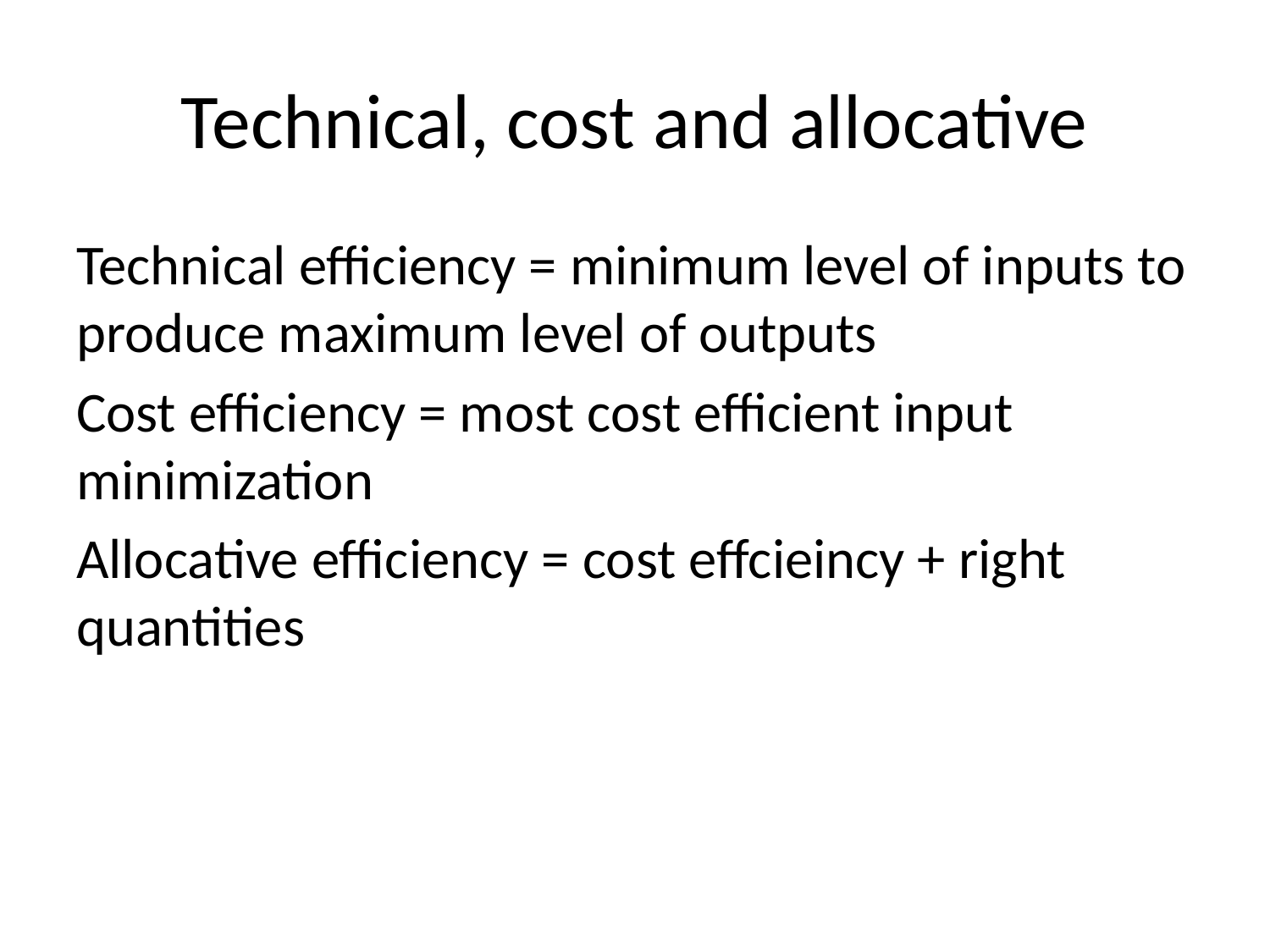

# Technical, cost and allocative
Technical efficiency = minimum level of inputs to produce maximum level of outputs
Cost efficiency = most cost efficient input minimization
Allocative efficiency = cost effcieincy + right quantities